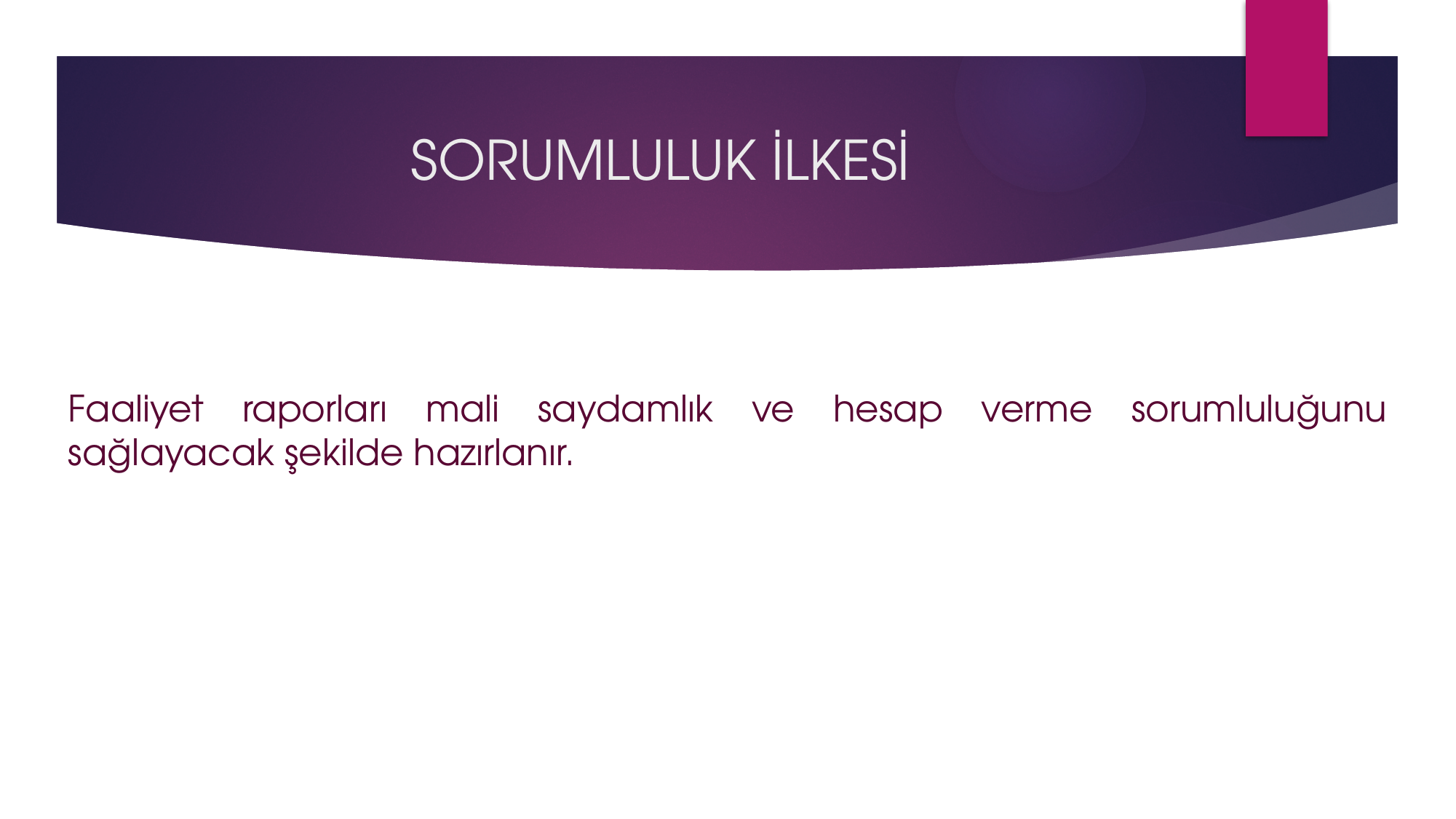

# SORUMLULUK İLKESİ
Faaliyet raporları mali saydamlık ve hesap verme sorumluluğunu sağlayacak şekilde hazırlanır.